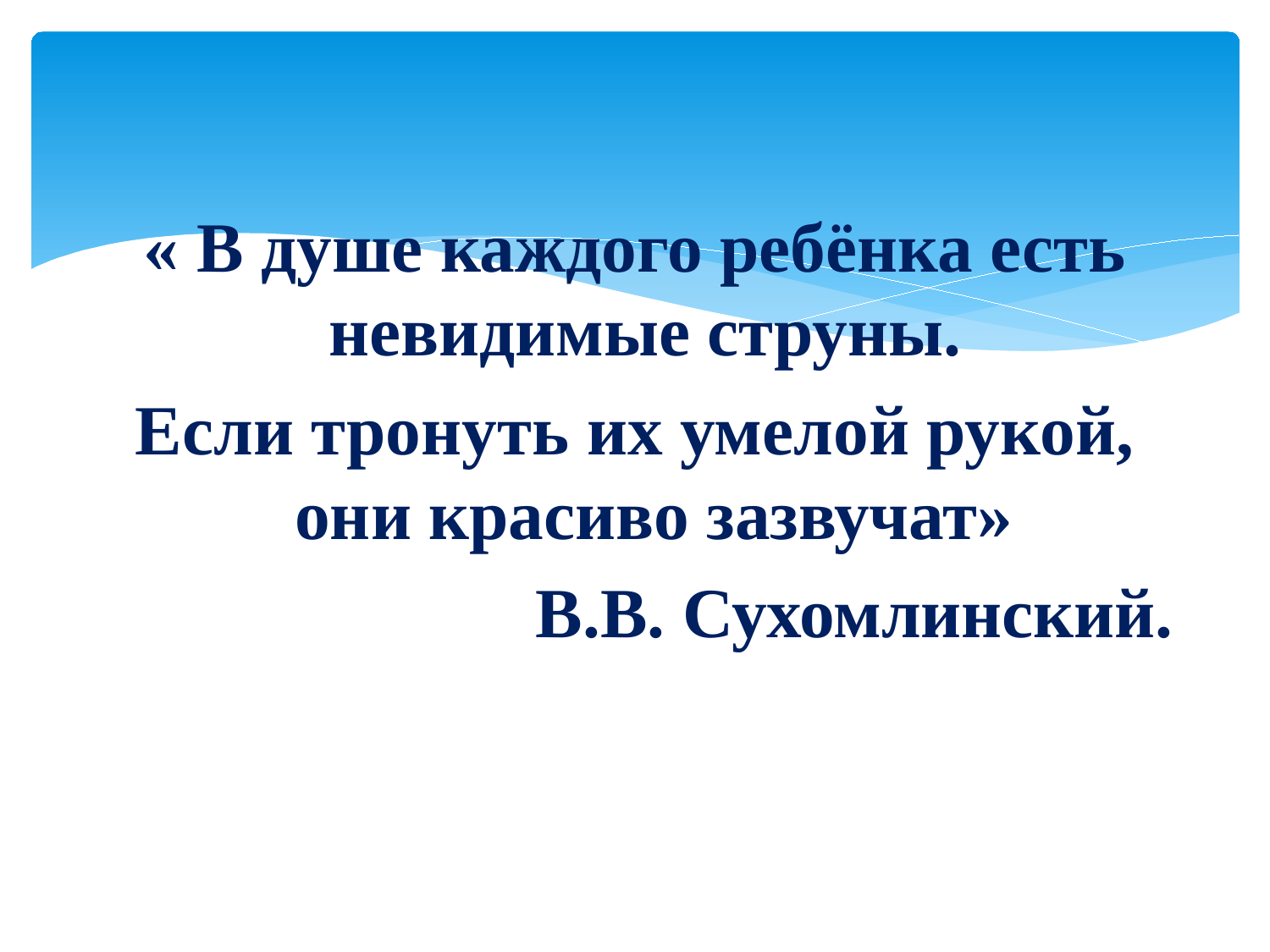

#

« В душе каждого ребёнка есть невидимые струны.
Если тронуть их умелой рукой, они красиво зазвучат»
                         В.В. Сухомлинский.